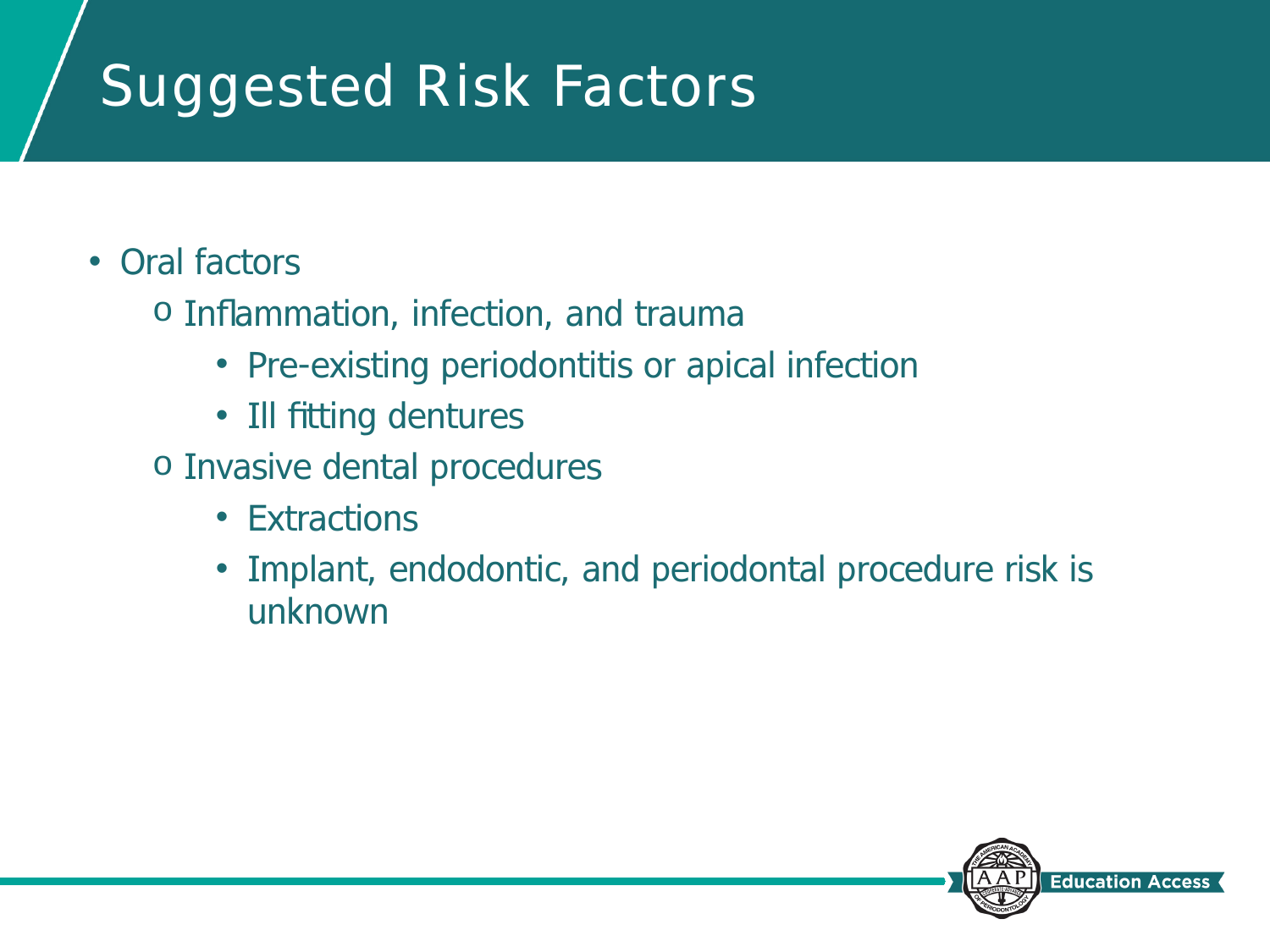

# Suggested Risk Factors
Oral factors
Inflammation, infection, and trauma
Pre-existing periodontitis or apical infection
Ill fitting dentures
Invasive dental procedures
Extractions
Implant, endodontic, and periodontal procedure risk is unknown